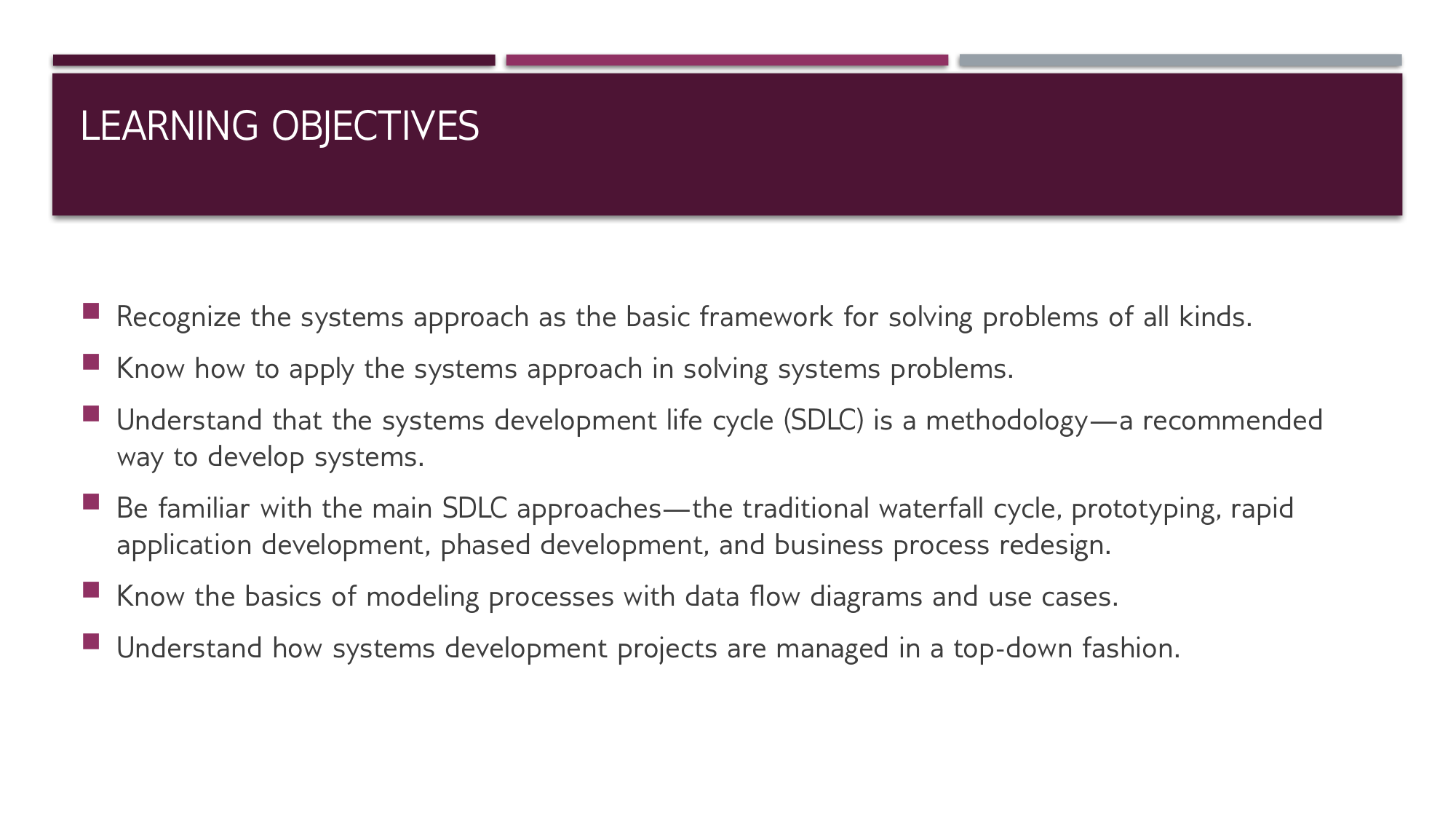

# Learning Objectives
Recognize the systems approach as the basic framework for solving problems of all kinds.
Know how to apply the systems approach in solving systems problems.
Understand that the systems development life cycle (SDLC) is a methodology—a recommended way to develop systems.
Be familiar with the main SDLC approaches—the traditional waterfall cycle, prototyping, rapid application development, phased development, and business process redesign.
Know the basics of modeling processes with data flow diagrams and use cases.
Understand how systems development projects are managed in a top-down fashion.